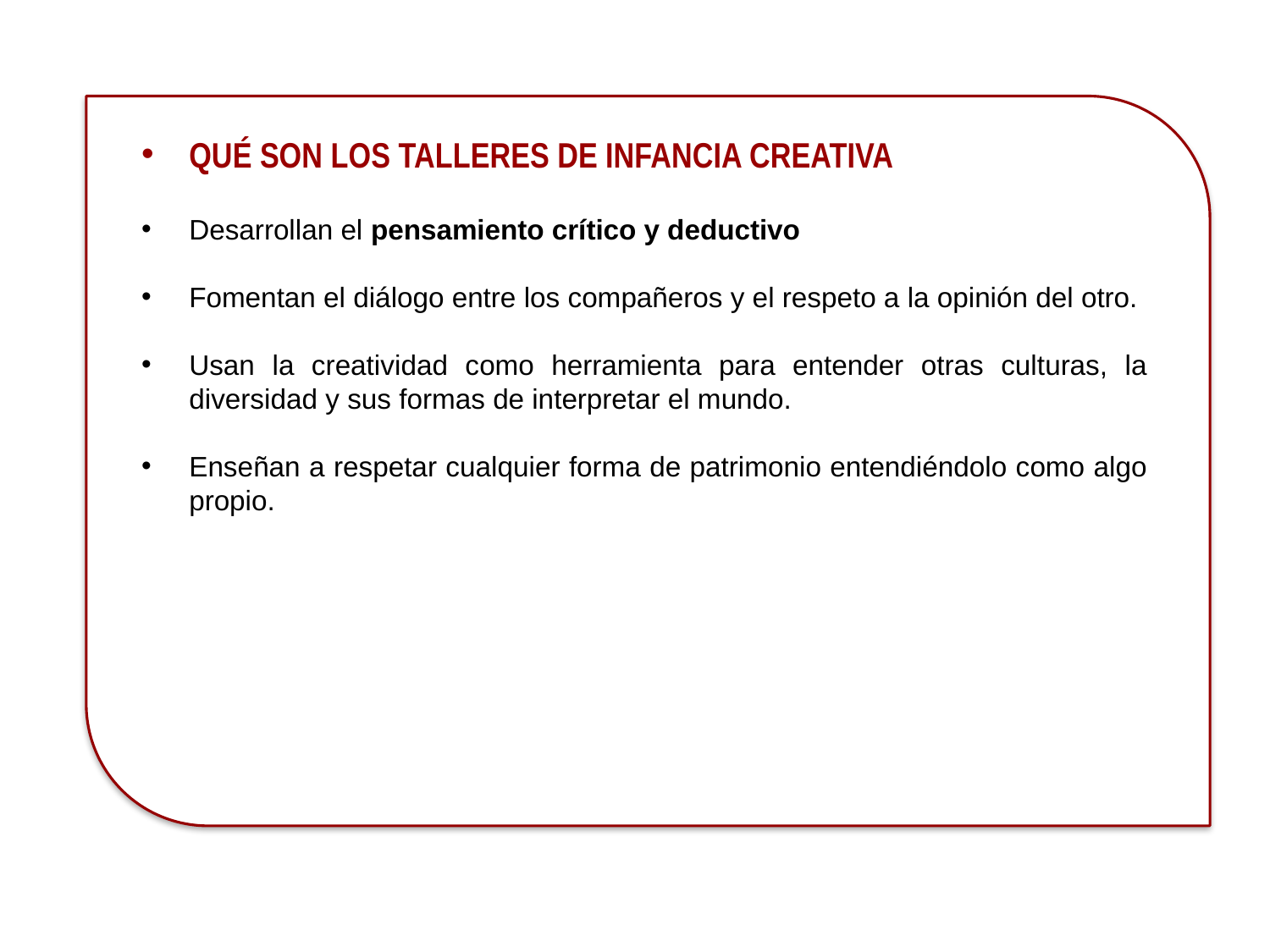

QUÉ SON LOS TALLERES DE INFANCIA CREATIVA

Desarrollan el pensamiento crítico y deductivo

Fomentan el diálogo entre los compañeros y el respeto a la opinión del otro.

Usan la creatividad como herramienta para entender otras culturas, la diversidad y sus formas de interpretar el mundo.

Enseñan a respetar cualquier forma de patrimonio entendiéndolo como algo propio.